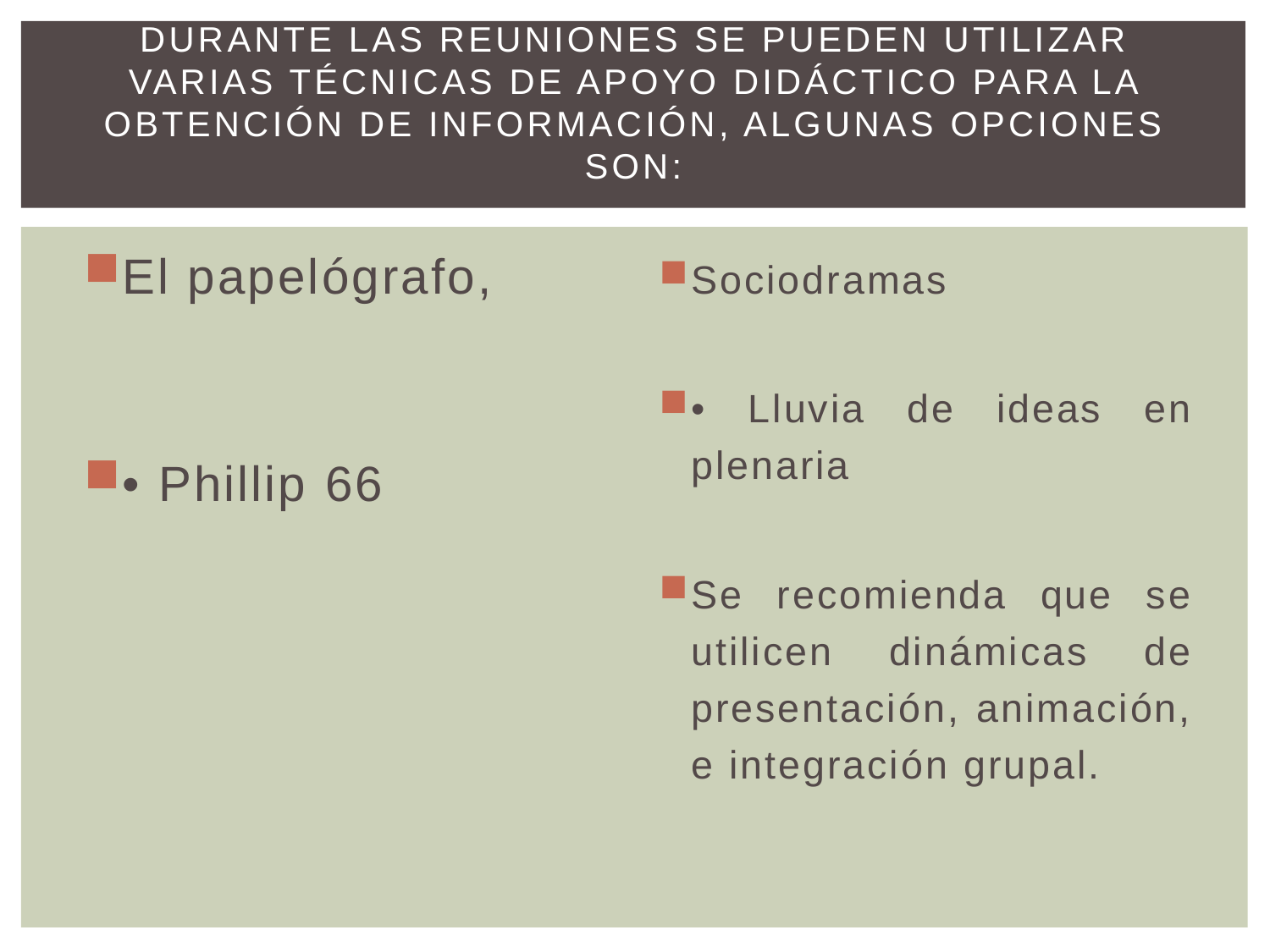

# Durante las reuniones se pueden utilizar varias técnicas de apoyo didáctico para la obtención de información, algunas opciones son:
El papelógrafo,

• Phillip 66
Sociodramas

• Lluvia de ideas en plenaria

Se recomienda que se utilicen dinámicas de presentación, animación, e integración grupal.